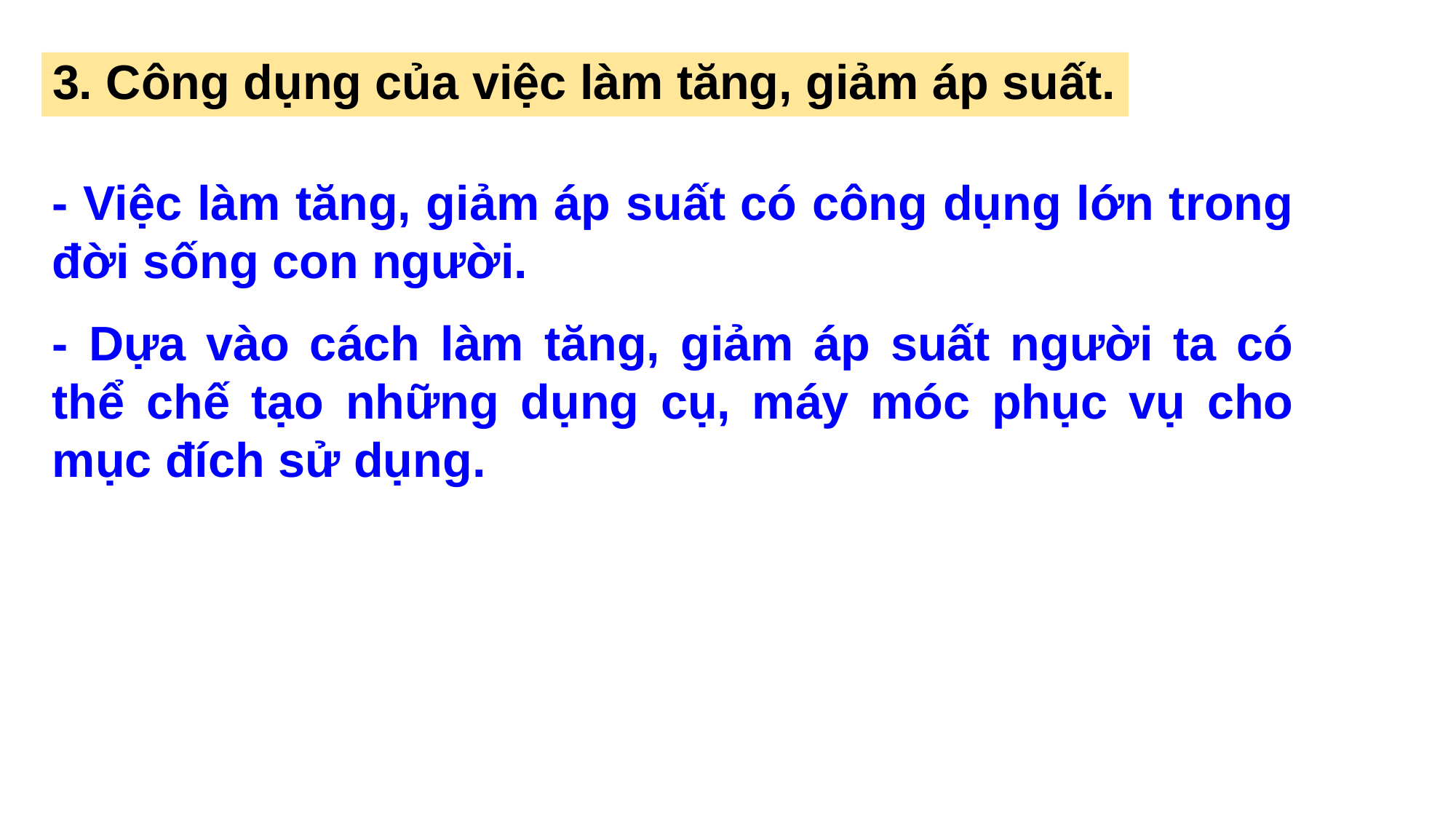

3. Công dụng của việc làm tăng, giảm áp suất.
- Việc làm tăng, giảm áp suất có công dụng lớn trong đời sống con người.
- Dựa vào cách làm tăng, giảm áp suất người ta có thể chế tạo những dụng cụ, máy móc phục vụ cho mục đích sử dụng.